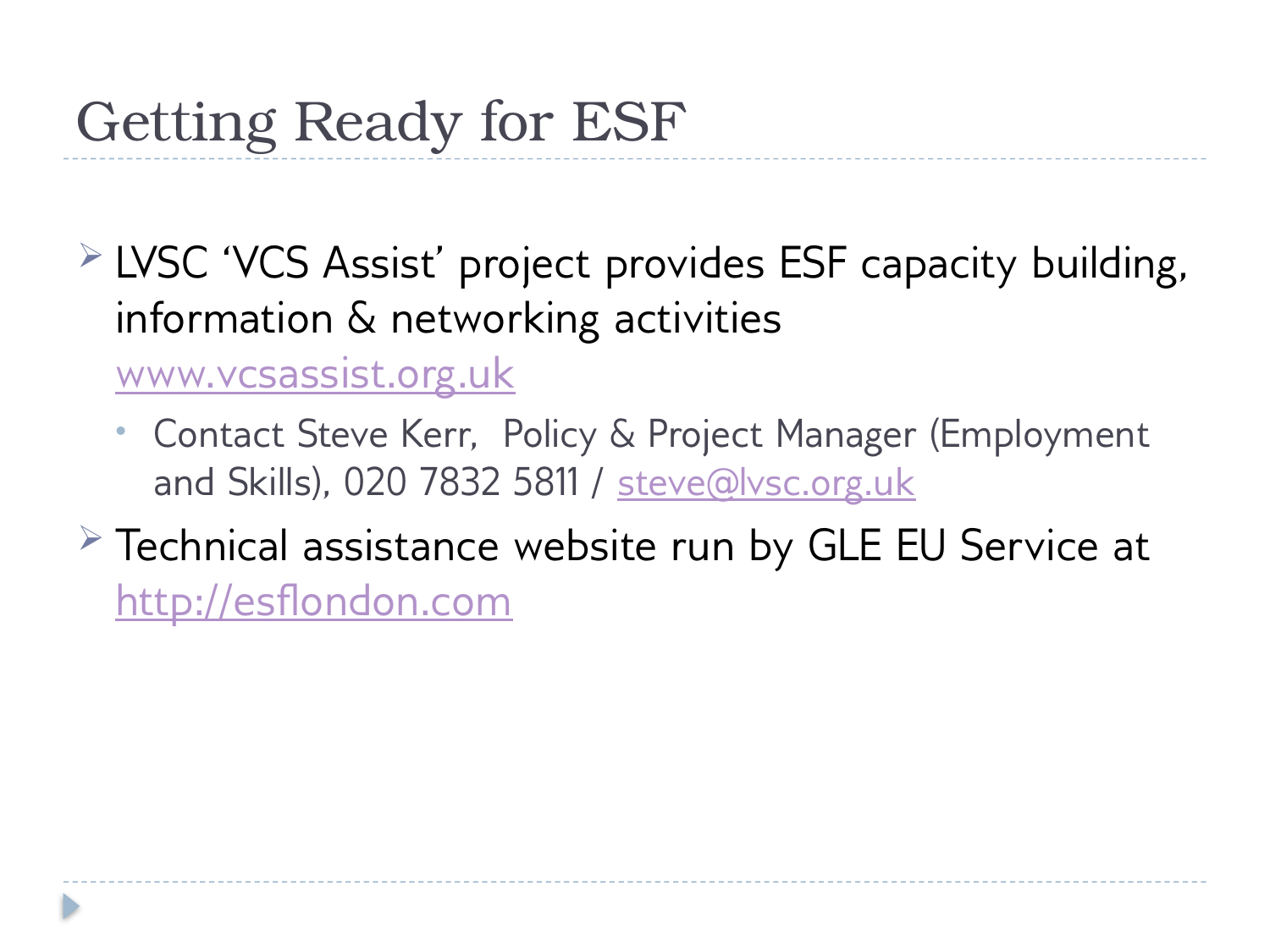

# Getting Ready for ESF
LVSC ‘VCS Assist’ project provides ESF capacity building, information & networking activities www.vcsassist.org.uk
Contact Steve Kerr,  Policy & Project Manager (Employment and Skills), 020 7832 5811 / steve@lvsc.org.uk
Technical assistance website run by GLE EU Service at http://esflondon.com